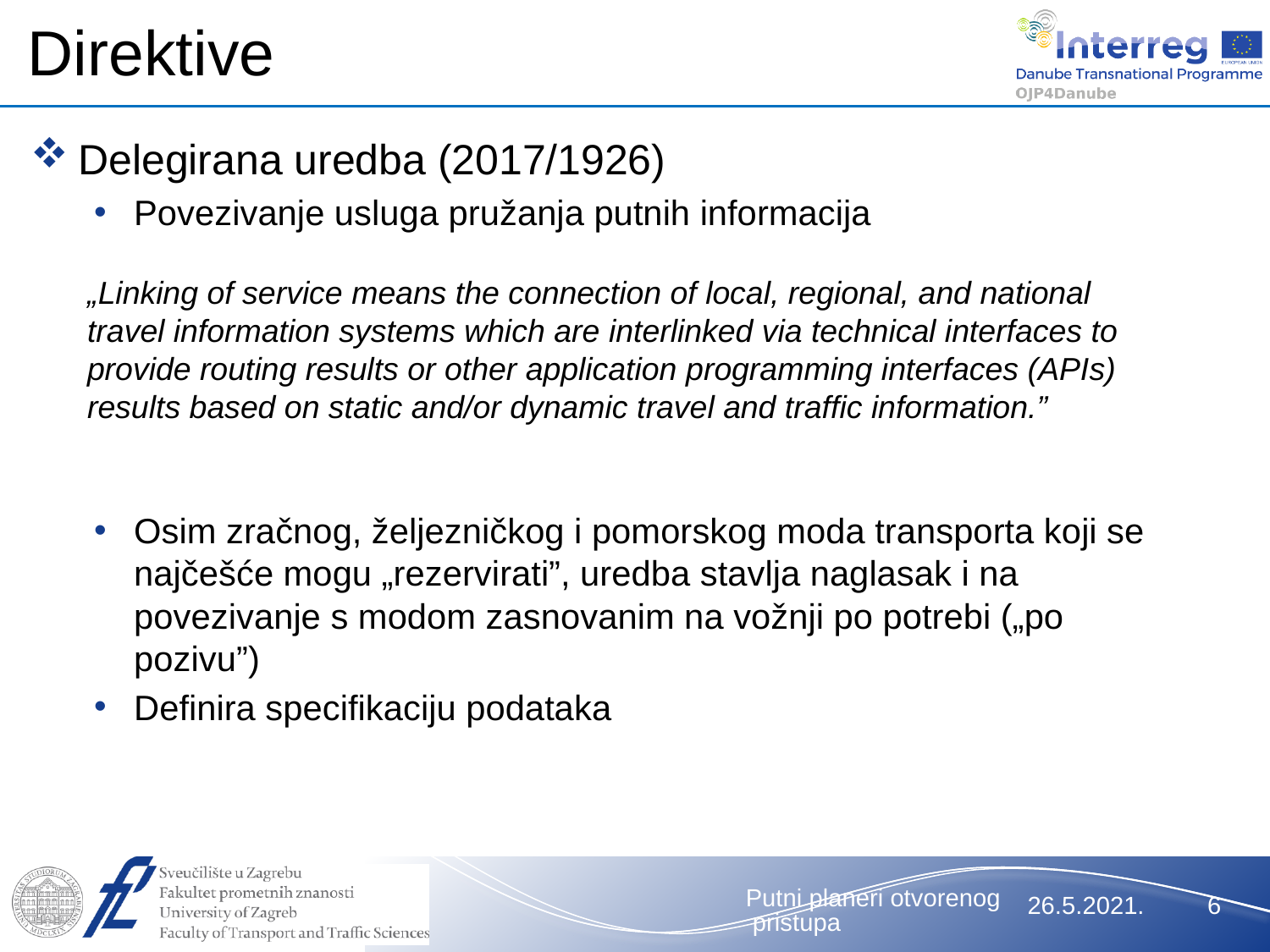

# Direktive
Delegirana uredba (2017/1926)
Povezivanje usluga pružanja putnih informacija

Osim zračnog, željezničkog i pomorskog moda transporta koji se najčešće mogu „rezervirati”, uredba stavlja naglasak i na povezivanje s modom zasnovanim na vožnji po potrebi („po pozivu”)
Definira specifikaciju podataka

„Linking of service means the connection of local, regional, and national
travel information systems which are interlinked via technical interfaces to
provide routing results or other application programming interfaces (APIs)
results based on static and/or dynamic travel and traffic information.”
Putni planeri otvorenog pristupa
26.5.2021.
6